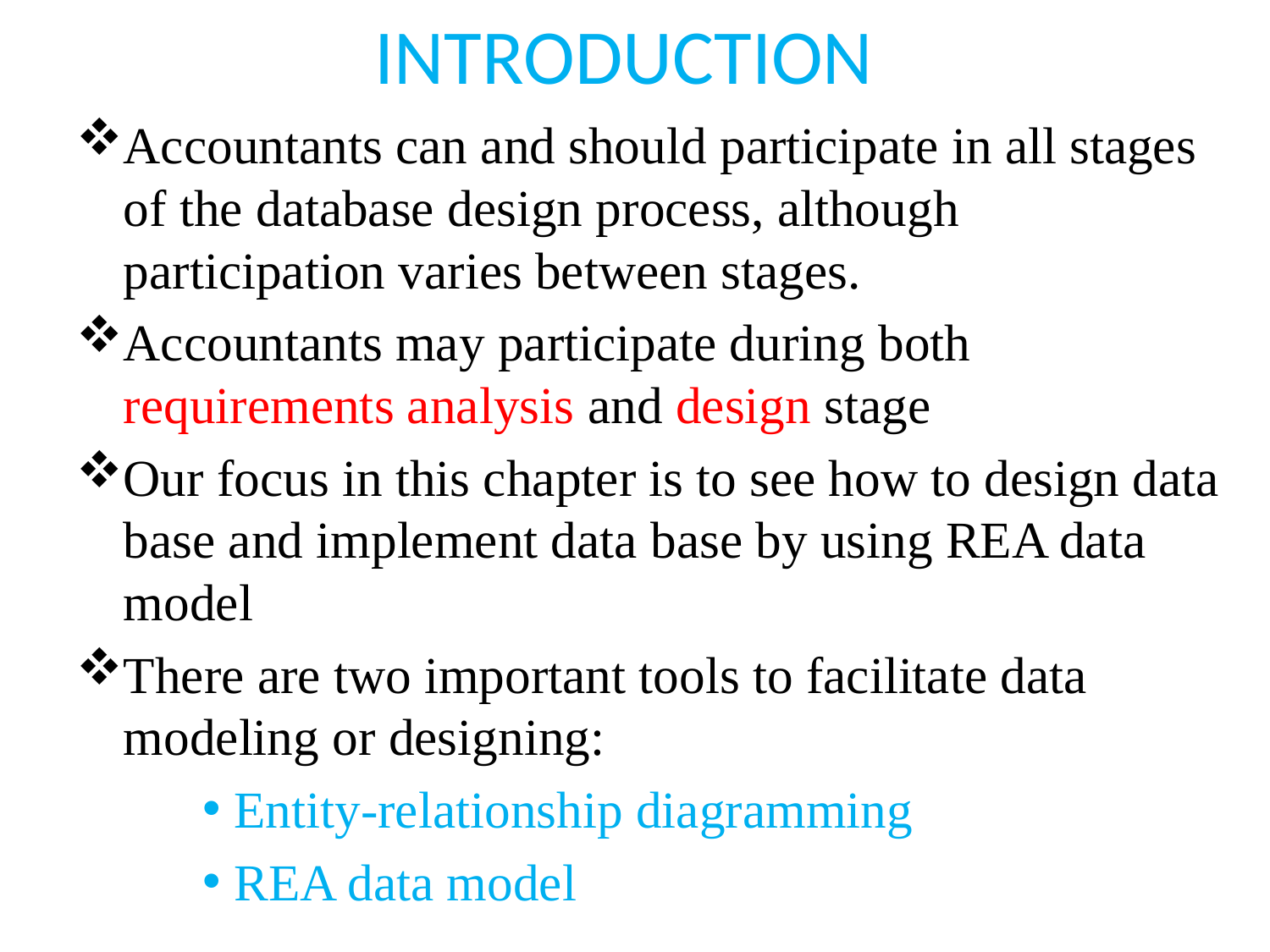

# INTRODUCTION
Accountants can and should participate in all stages of the database design process, although participation varies between stages.
Accountants may participate during both requirements analysis and design stage
Our focus in this chapter is to see how to design data base and implement data base by using REA data model
There are two important tools to facilitate data modeling or designing:
Entity-relationship diagramming
REA data model